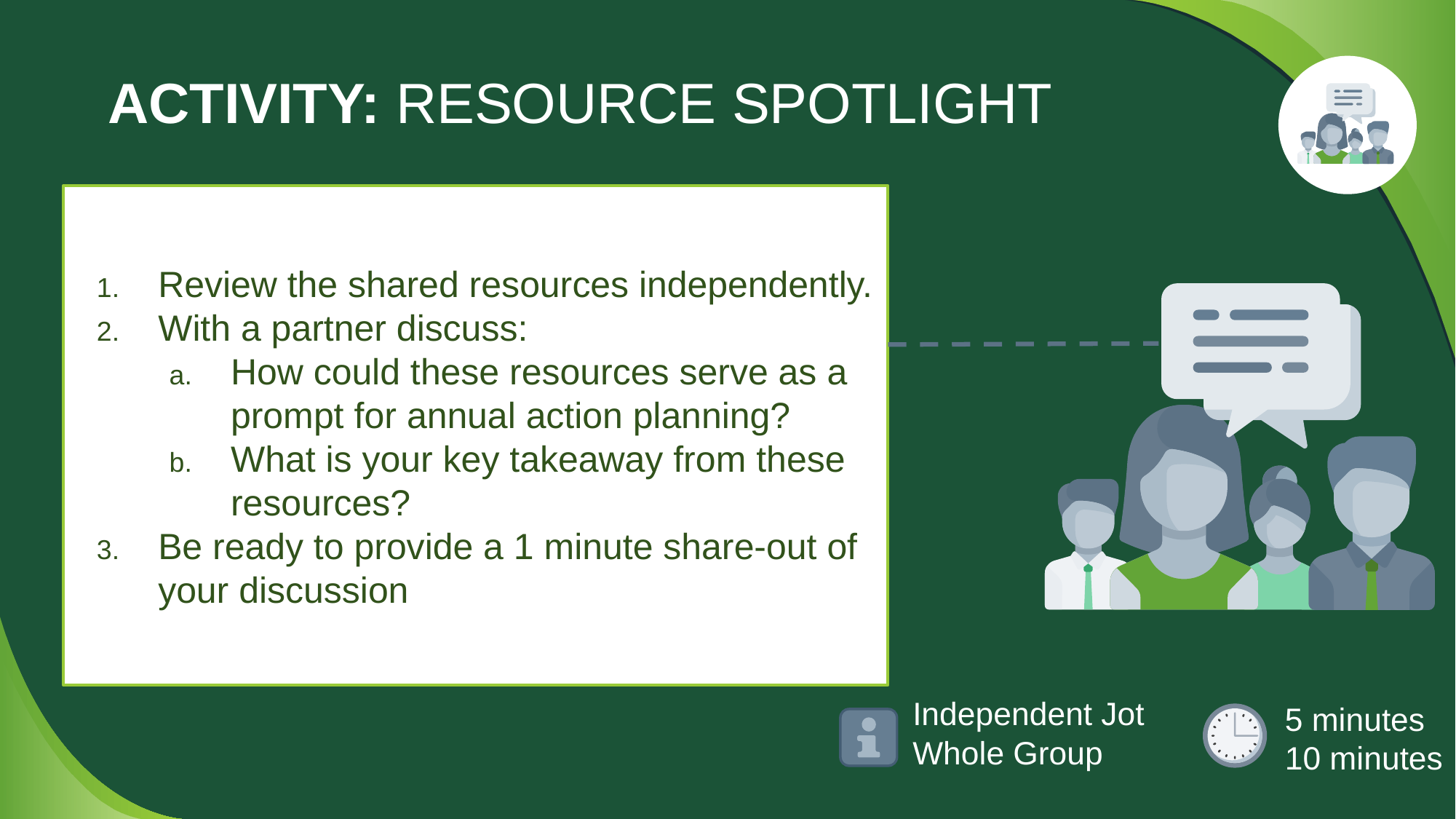

# ACTIVITY: RESOURCE SPOTLIGHT

Review the shared resources independently.
With a partner discuss:
How could these resources serve as a prompt for annual action planning?
What is your key takeaway from these resources?
Be ready to provide a 1 minute share-out of your discussion

5 minutes
10 minutes
Independent Jot
Whole Group